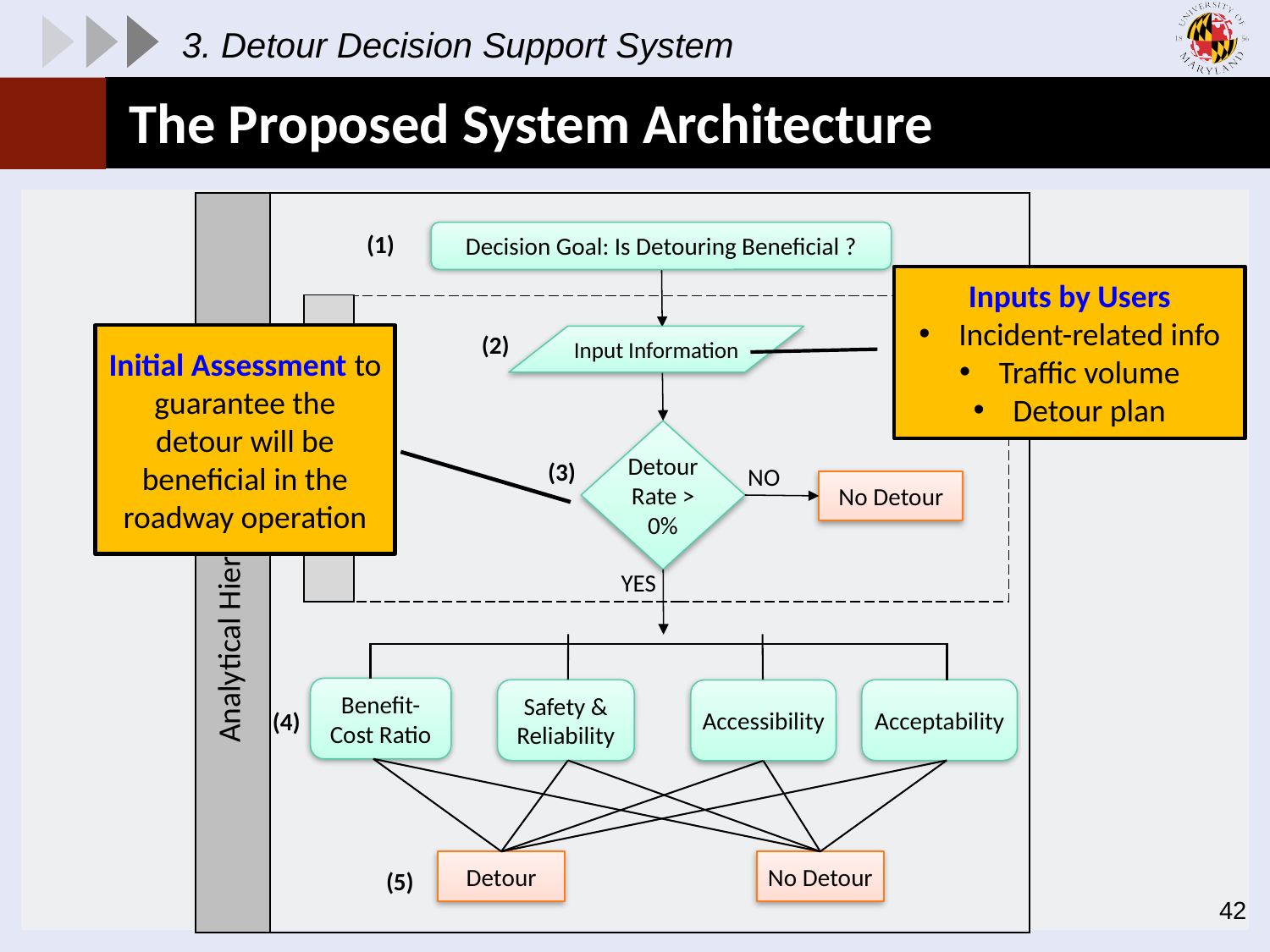

3. Detour Decision Support System
# The Proposed System Architecture

Analytical Hierarchy Process

Decision Goal: Is Detouring Beneficial ?
(1)

Standard Flowchart

(2)
Input Information

Detour Rate > 0%
(3)
NO
No Detour

YES

Benefit-Cost Ratio
Safety & Reliability
Acceptability
Accessibility
(4)

Detour
No Detour
(5)
Inputs by Users
Incident-related info
Traffic volume
Detour plan
Initial Assessment to guarantee the detour will be beneficial in the roadway operation
42